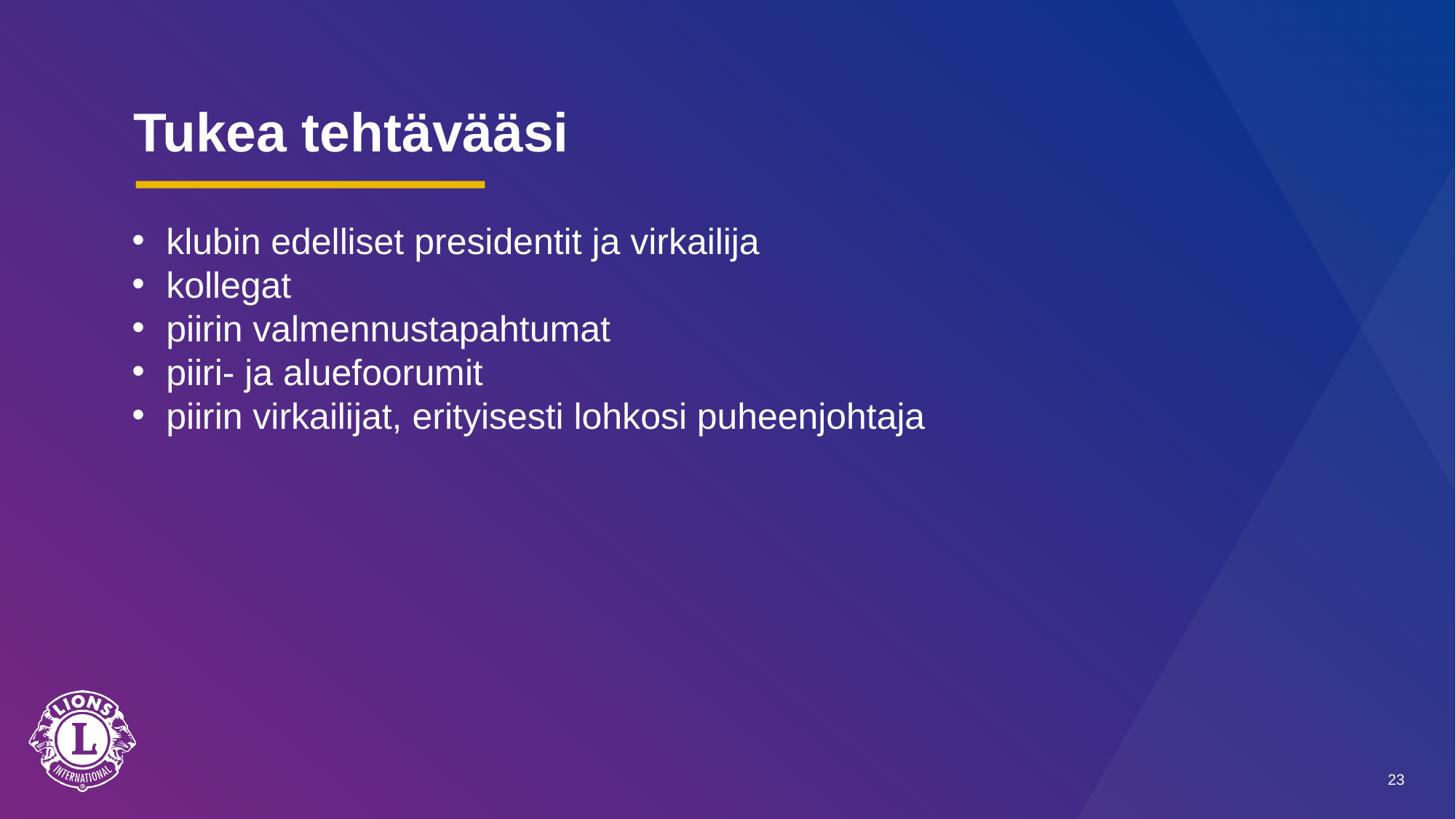

# Tukea tehtävääsi
klubin edelliset presidentit ja virkailija
kollegat
piirin valmennustapahtumat
piiri- ja aluefoorumit
piirin virkailijat, erityisesti lohkosi puheenjohtaja